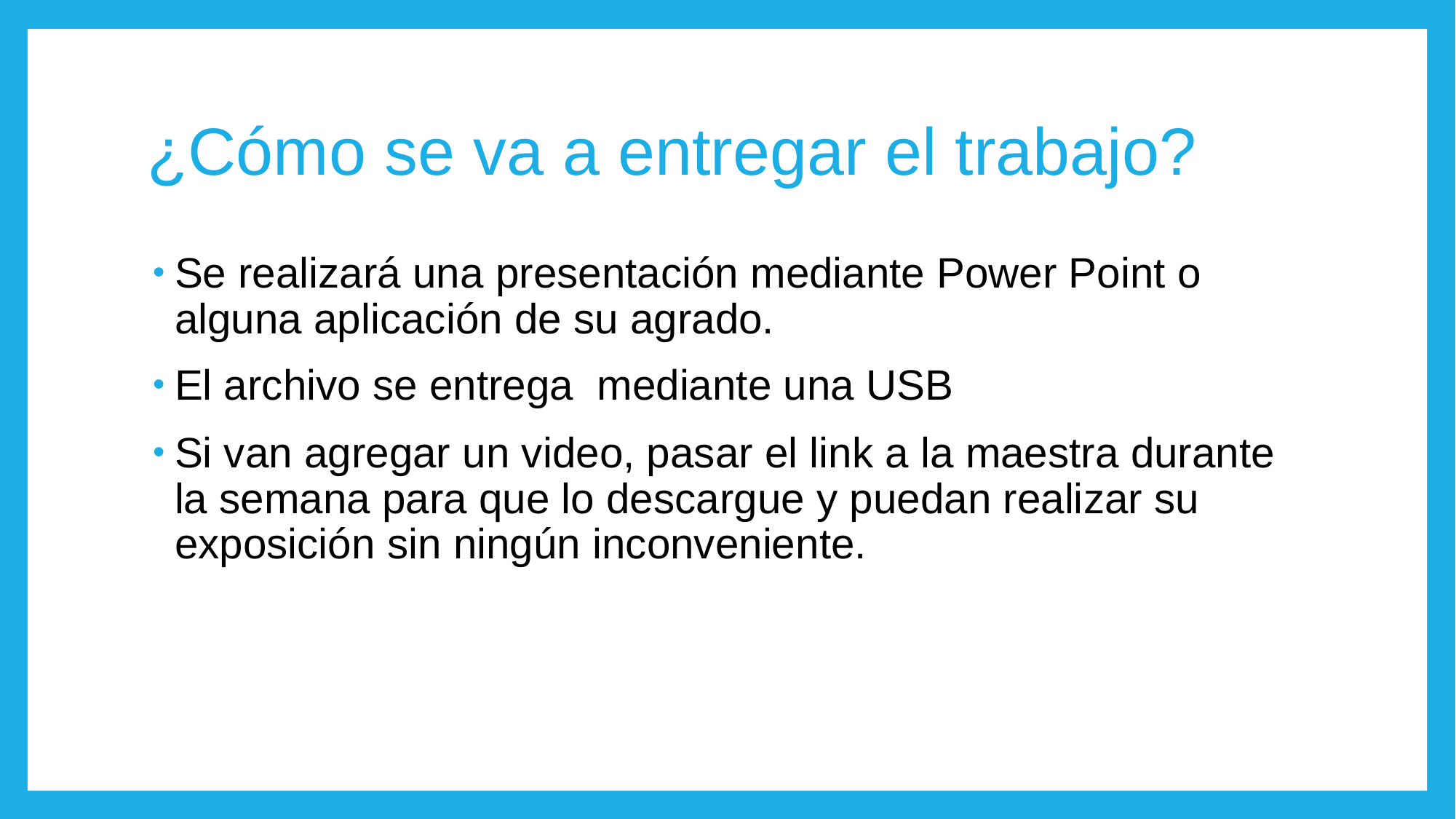

# ¿Cómo se va a entregar el trabajo?
Se realizará una presentación mediante Power Point o alguna aplicación de su agrado.
El archivo se entrega  mediante una USB
Si van agregar un video, pasar el link a la maestra durante la semana para que lo descargue y puedan realizar su exposición sin ningún inconveniente.